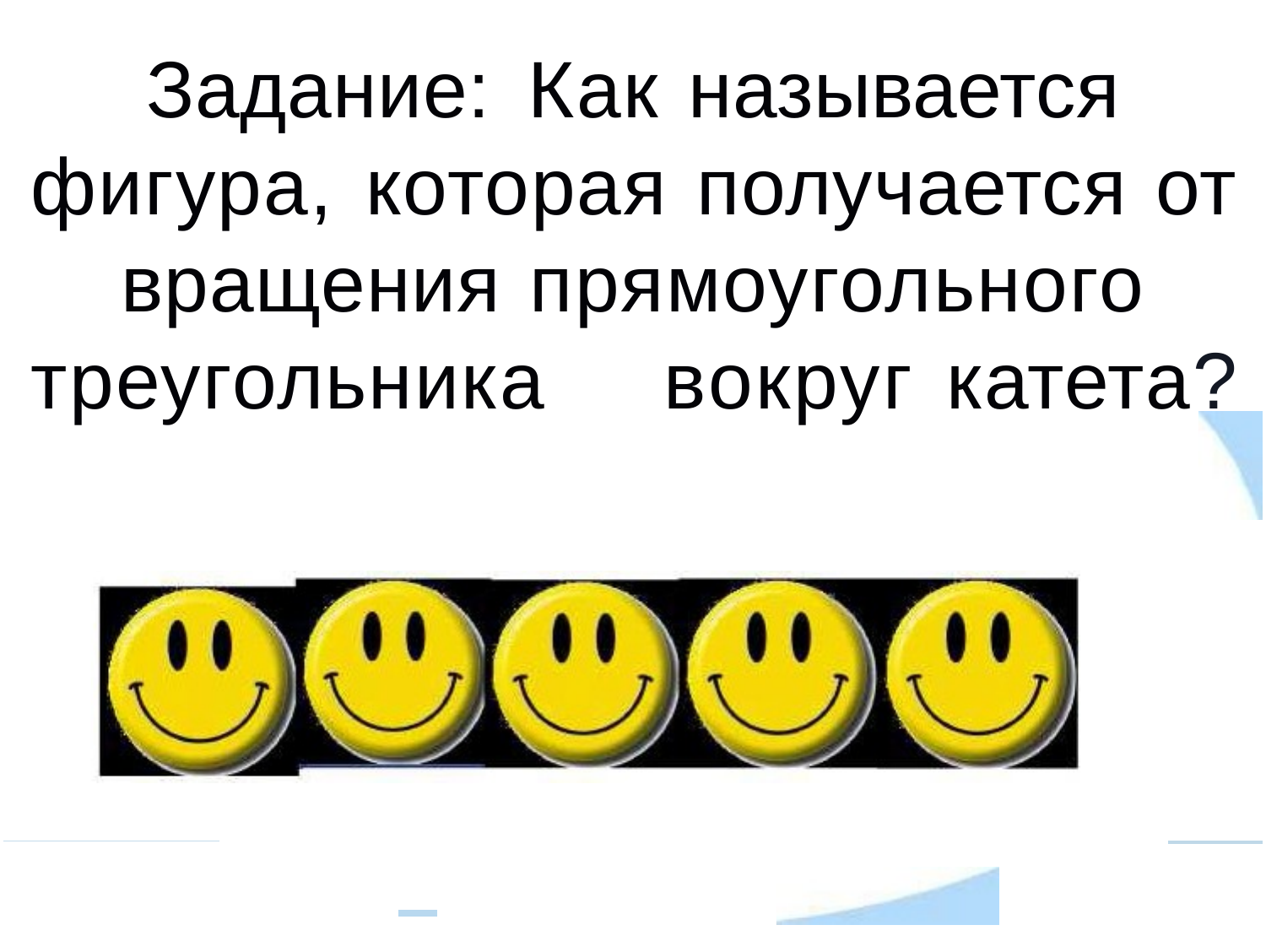

Задание:	Как называется фигура, которая получается от вращения прямоугольного треугольника	вокруг катета?